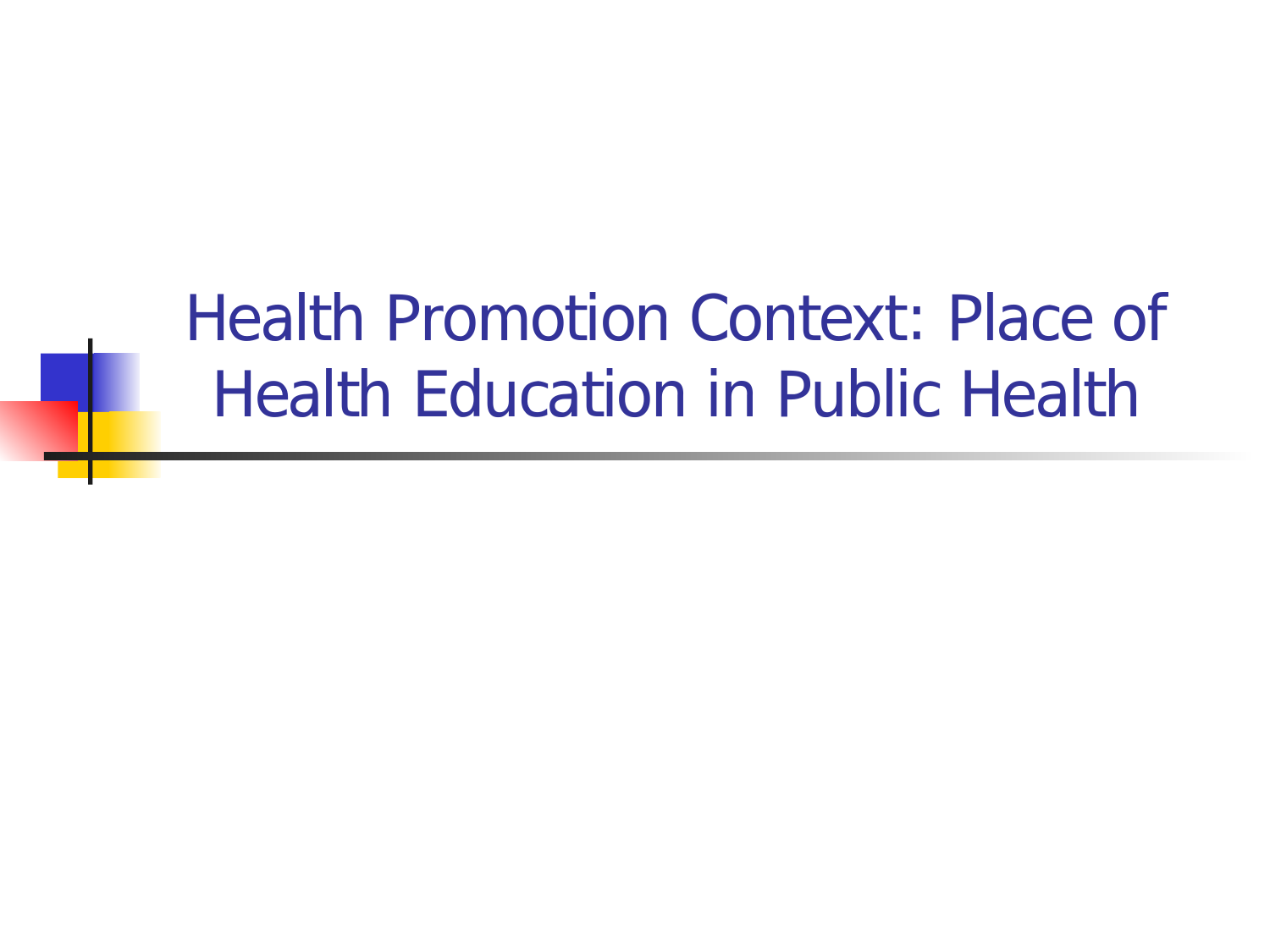

# Health Promotion Context: Place of Health Education in Public Health